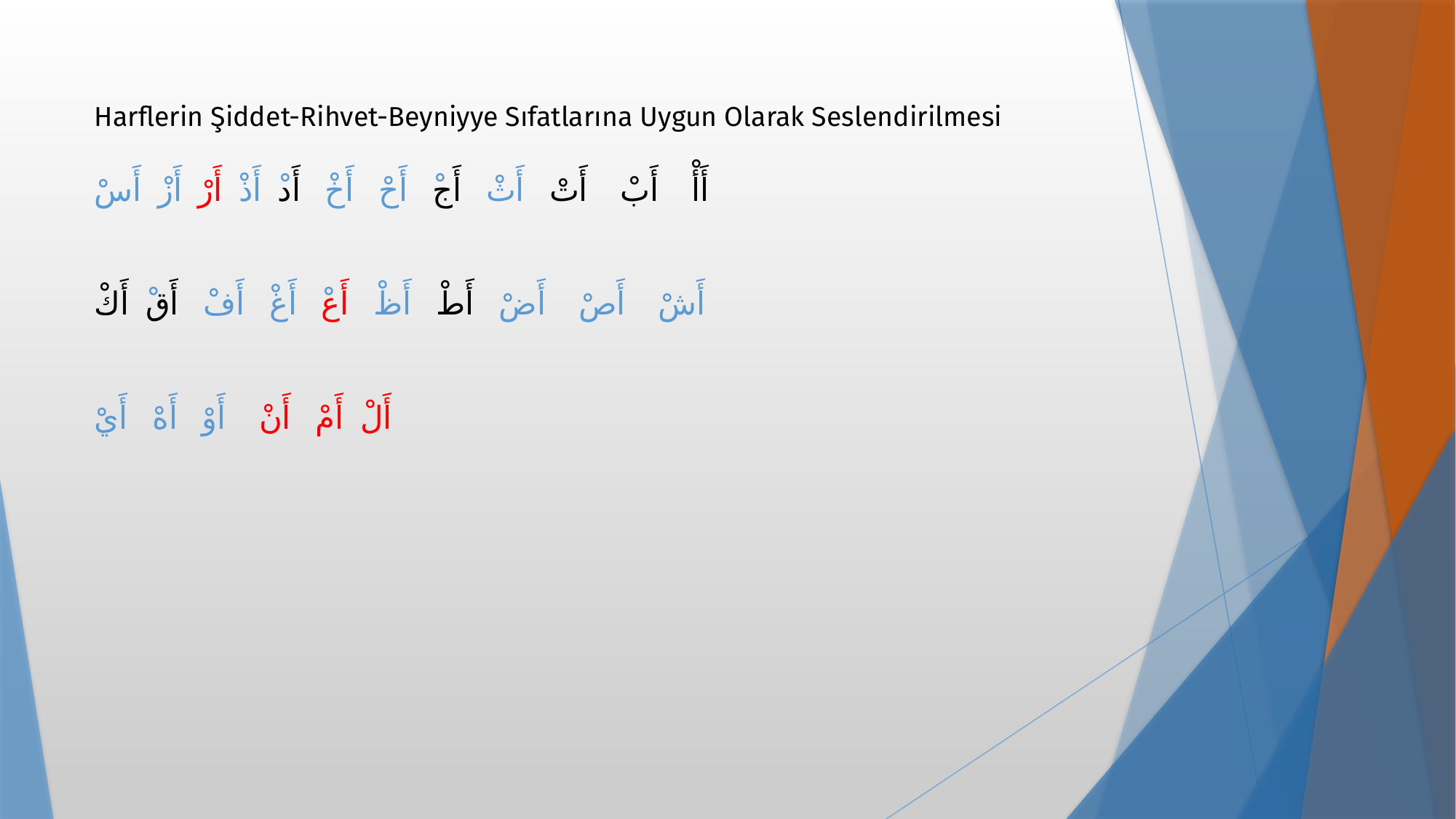

# Harflerin Şiddet-Rihvet-Beyniyye Sıfatlarına Uygun Olarak Seslendirilmesi أَأْ    أَبْ    أَتْ   أَثْ   أَجْ   أَحْ   أَخْ   أَدْ  أَذْ  أَرْ  أَزْ  أَسْ أَشْ    أَصْ    أَضْ   أَطْ   أَظْ   أَعْ   أَغْ   أَفْ   أَقْ  أَكْ أَلْ  أَمْ   أَنْ    أَوْ   أَهْ   أَيْ